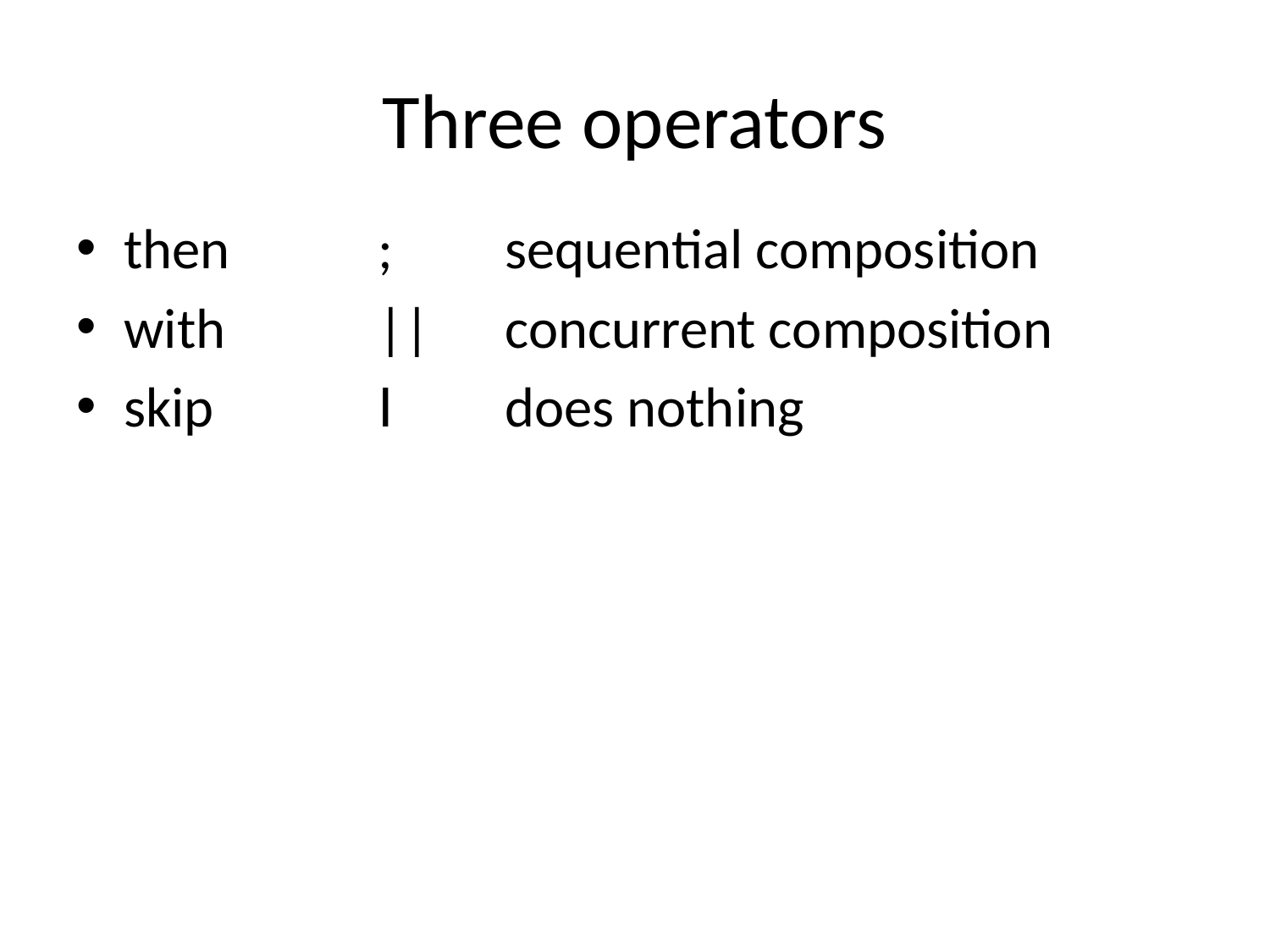

# Three operators
then		;	sequential composition
with		||	concurrent composition
skip	 	I	does nothing